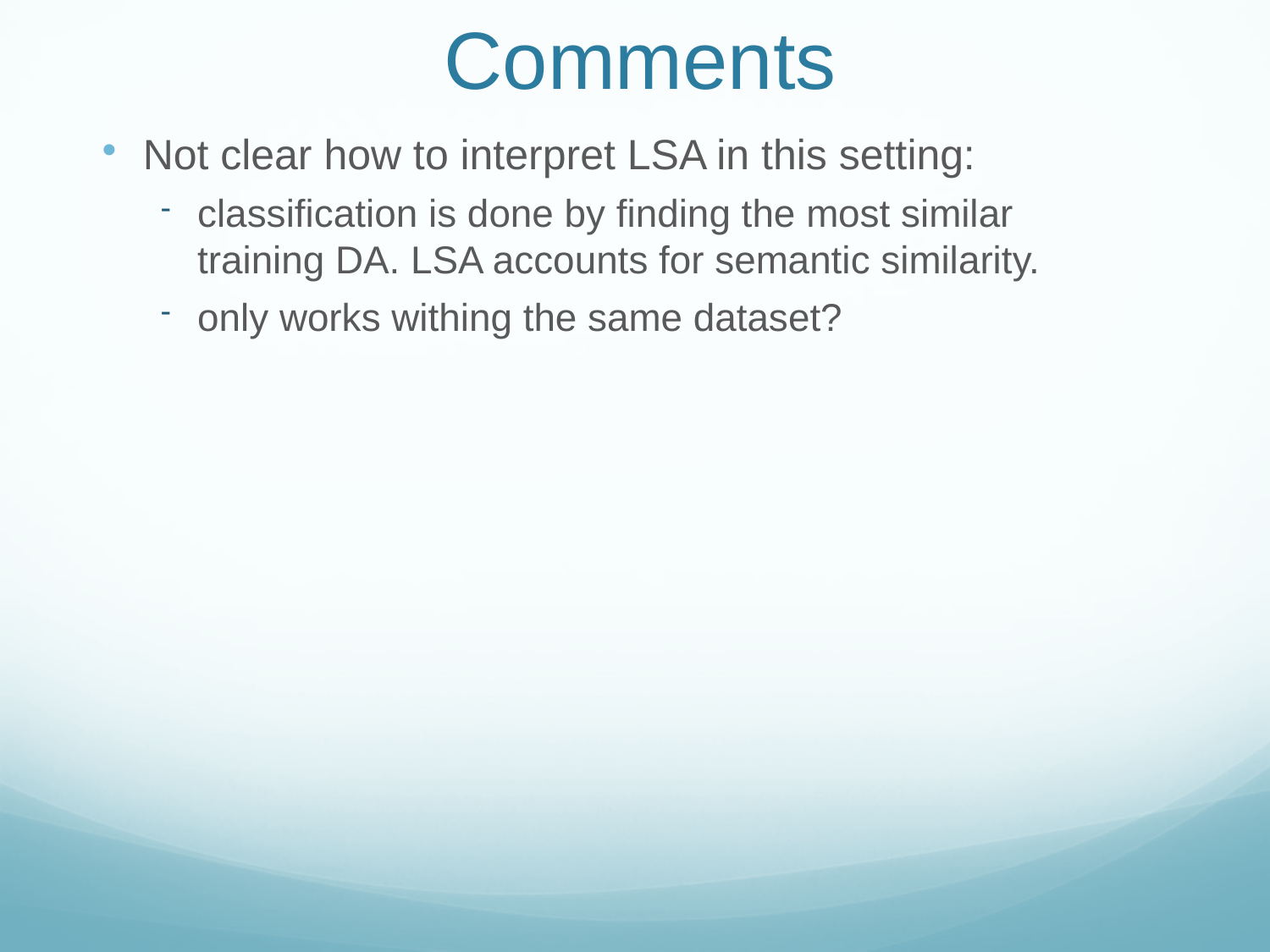

# Comments
Not clear how to interpret LSA in this setting:
classification is done by finding the most similar training DA. LSA accounts for semantic similarity.
only works withing the same dataset?